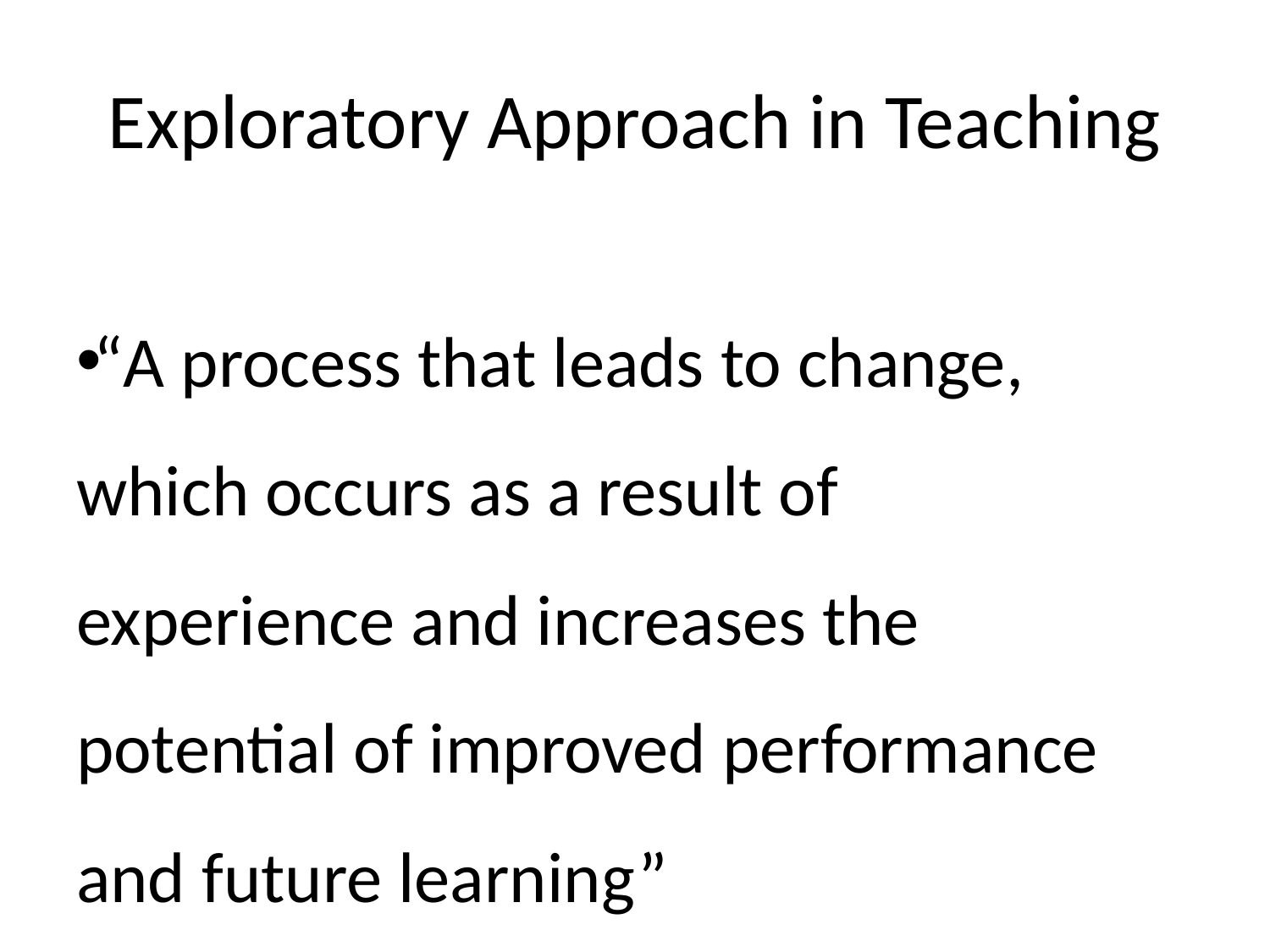

# Exploratory Approach in Teaching

“A process that leads to change, which occurs as a result of experience and increases the potential of improved performance and future learning”